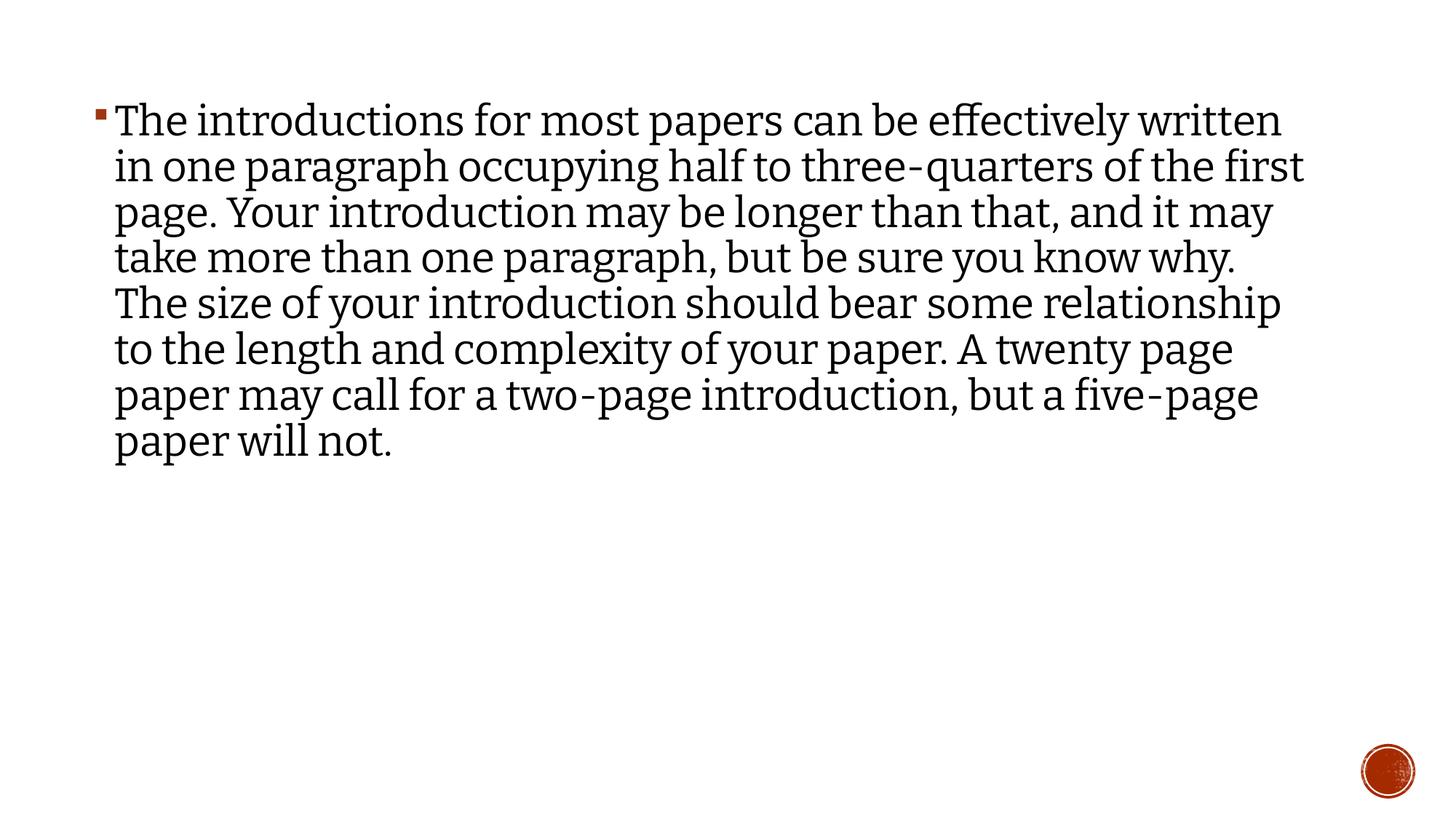

The introductions for most papers can be effectively written in one paragraph occupying half to three-quarters of the first page. Your introduction may be longer than that, and it may take more than one paragraph, but be sure you know why. The size of your introduction should bear some relationship to the length and complexity of your paper. A twenty page paper may call for a two-page introduction, but a five-page paper will not.